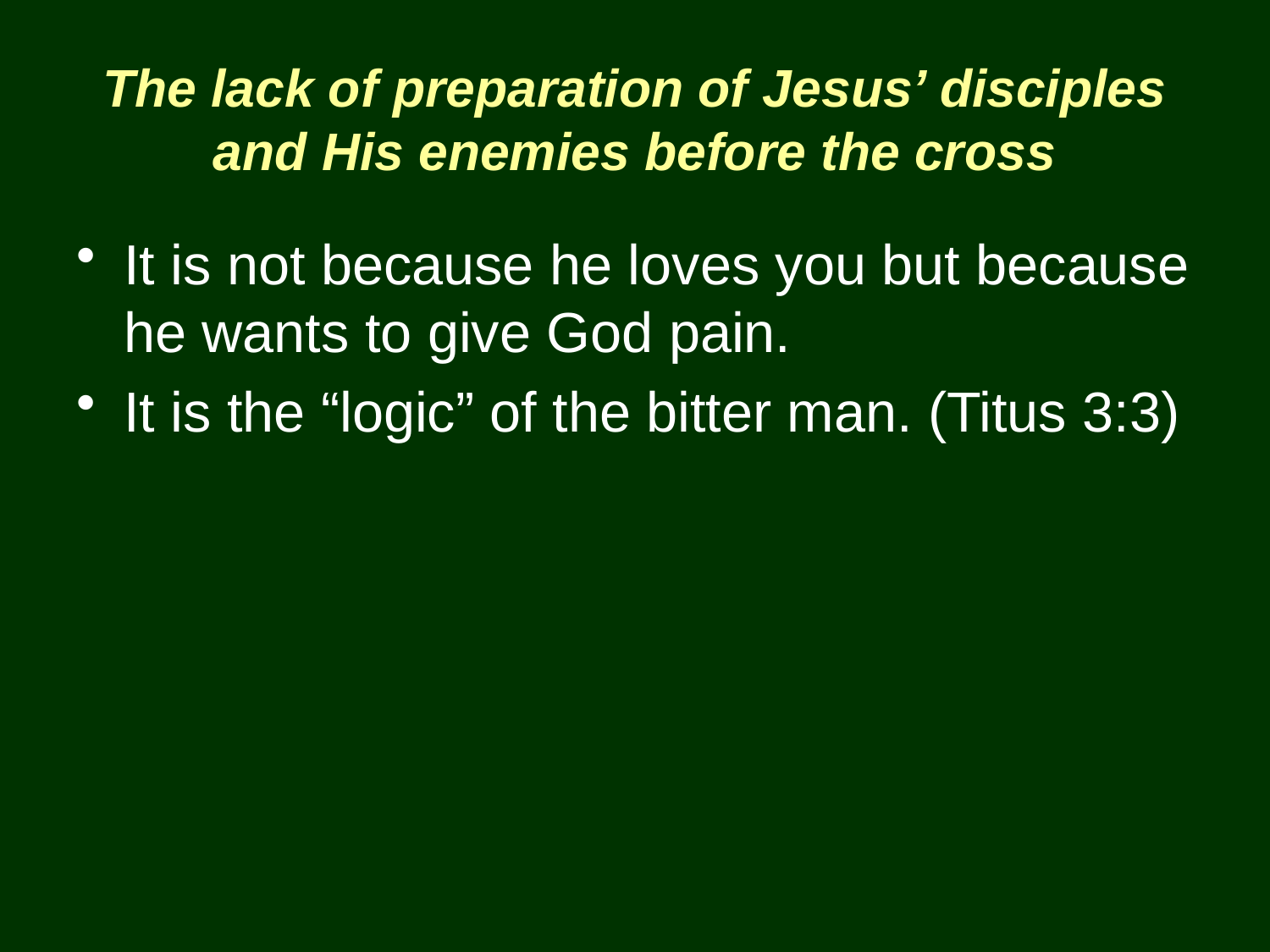

# The lack of preparation of Jesus’ disciples and His enemies before the cross
It is not because he loves you but because he wants to give God pain.
It is the “logic” of the bitter man. (Titus 3:3)